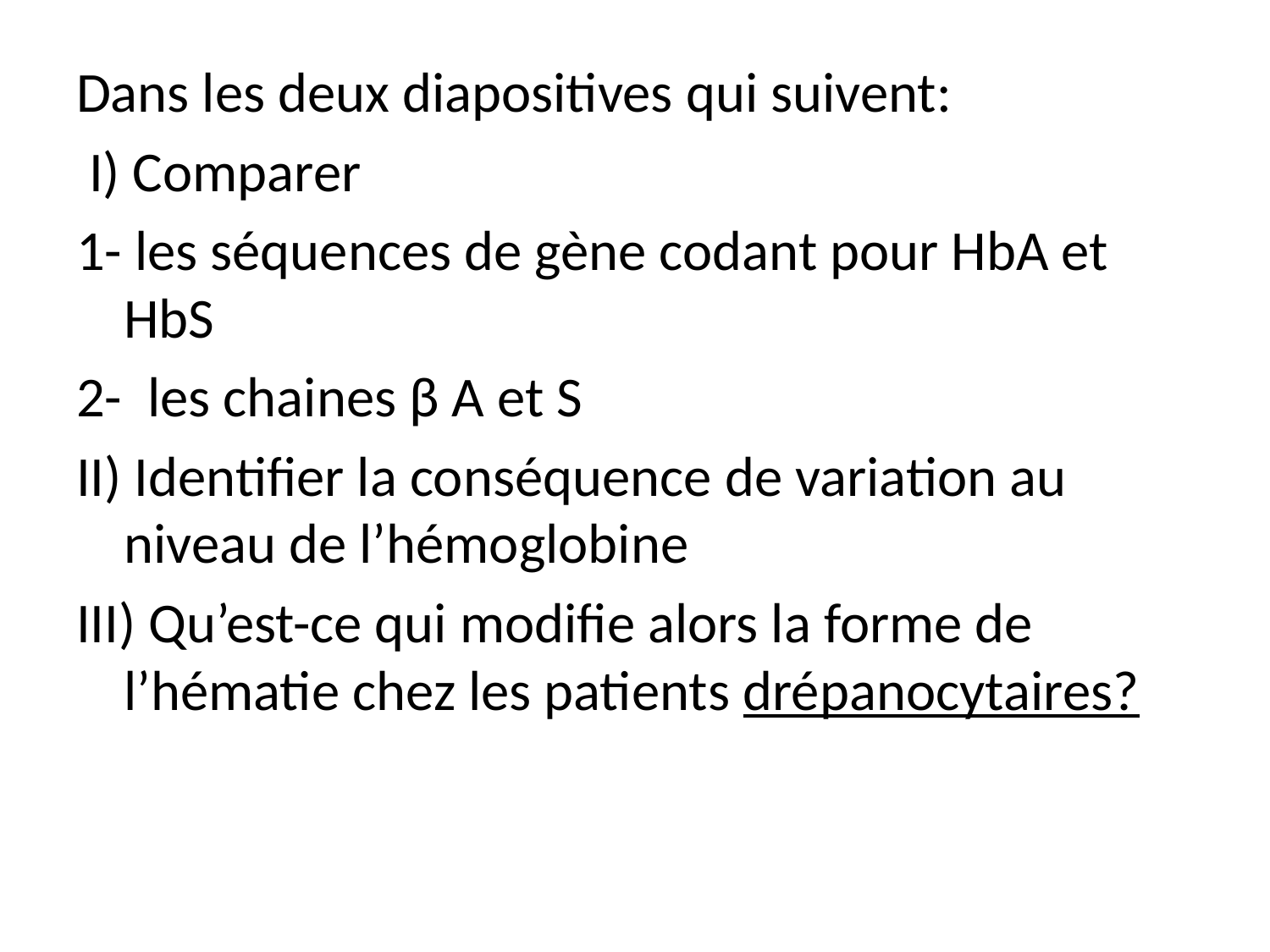

Dans les deux diapositives qui suivent:
 I) Comparer
1- les séquences de gène codant pour HbA et HbS
2-  les chaines β A et S
II) Identifier la conséquence de variation au niveau de l’hémoglobine
III) Qu’est-ce qui modifie alors la forme de l’hématie chez les patients drépanocytaires?